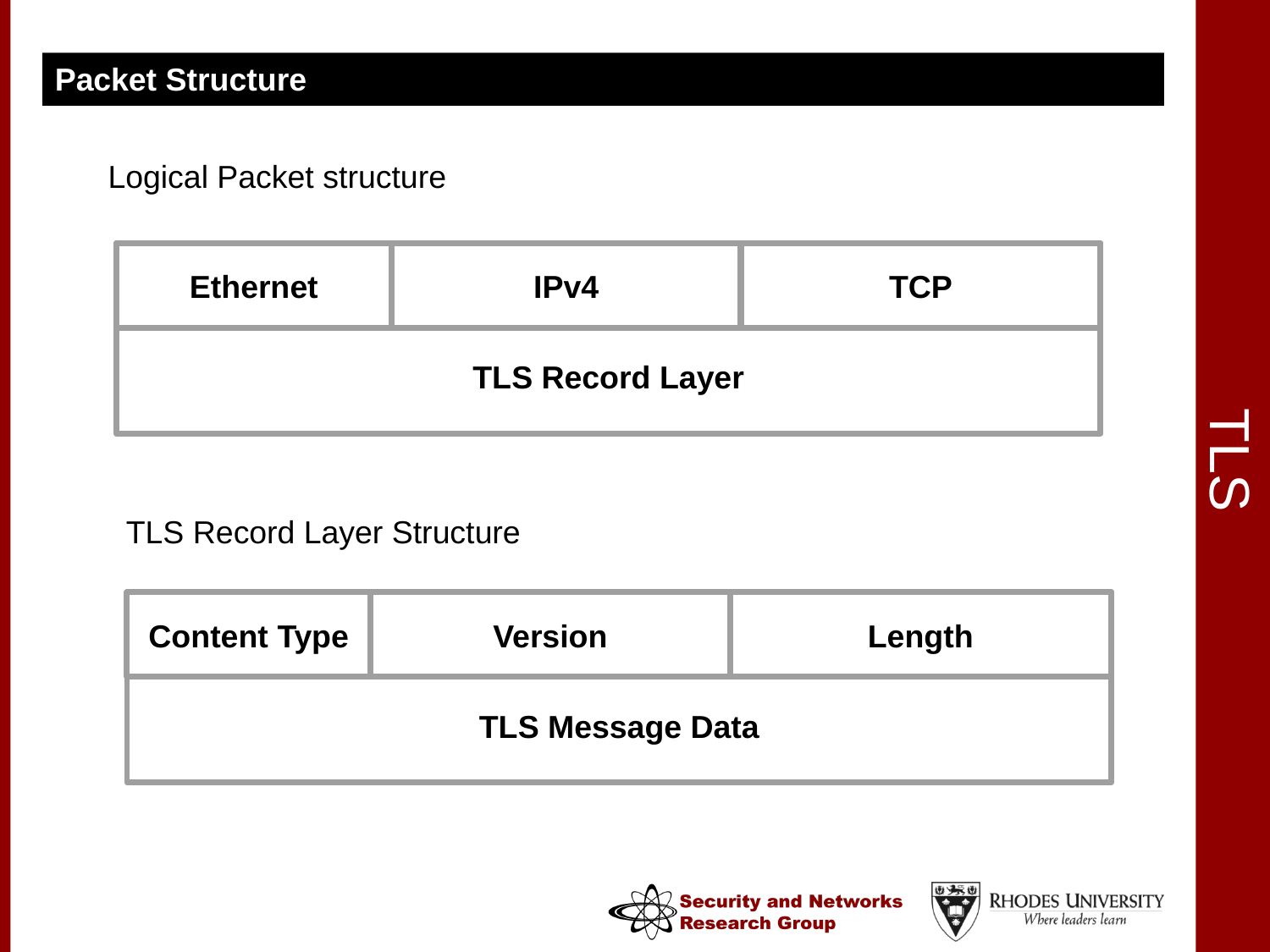

Packet Structure
# TLS

      Logical Packet structure

        TLS Record Layer Structure

TLS Record Layer
Ethernet
IPv4
TCP

TLS Message Data
Content Type
Version
Length